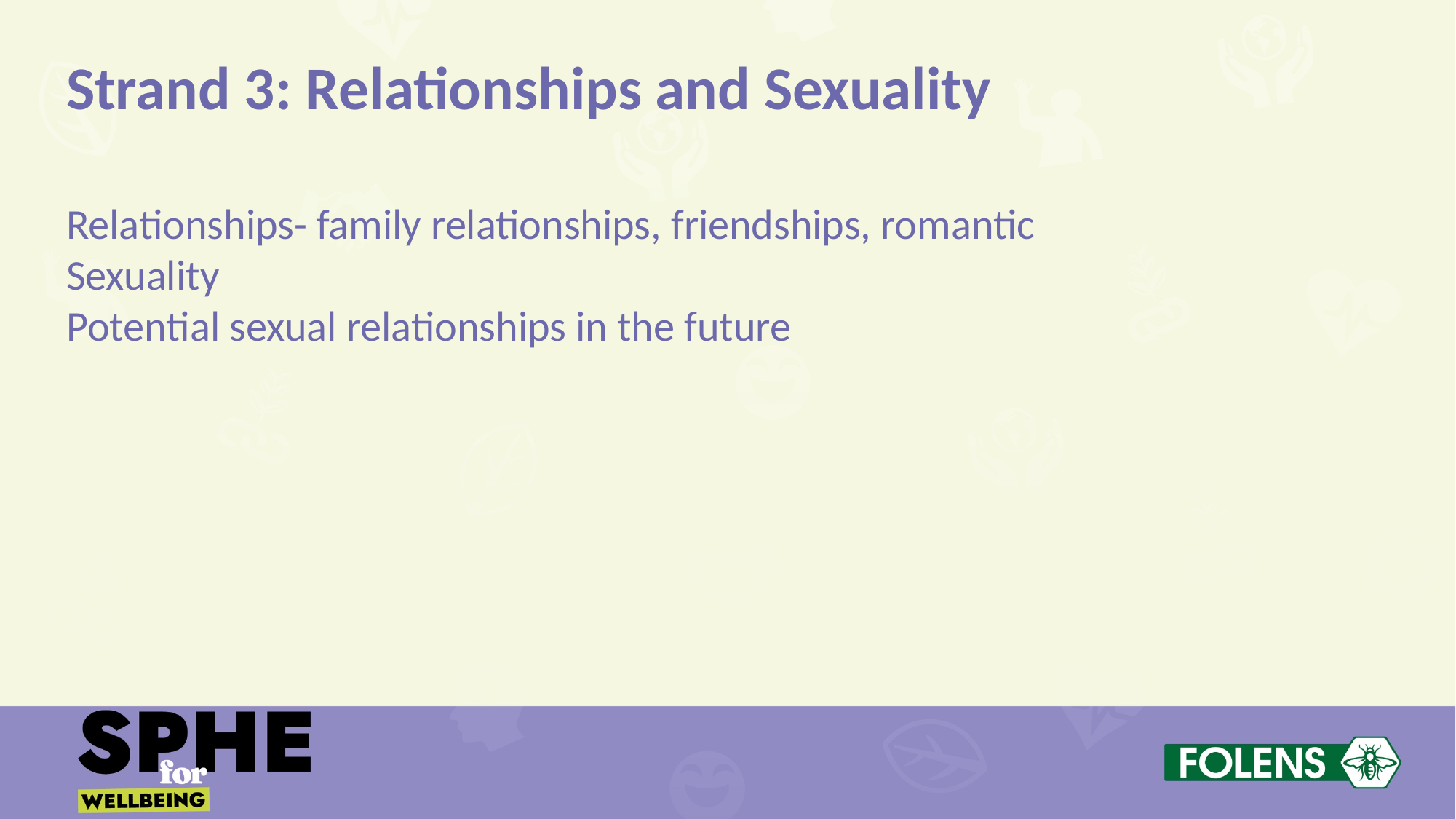

Strand 3: Relationships and Sexuality

Relationships- family relationships, friendships, romantic
Sexuality
Potential sexual relationships in the future